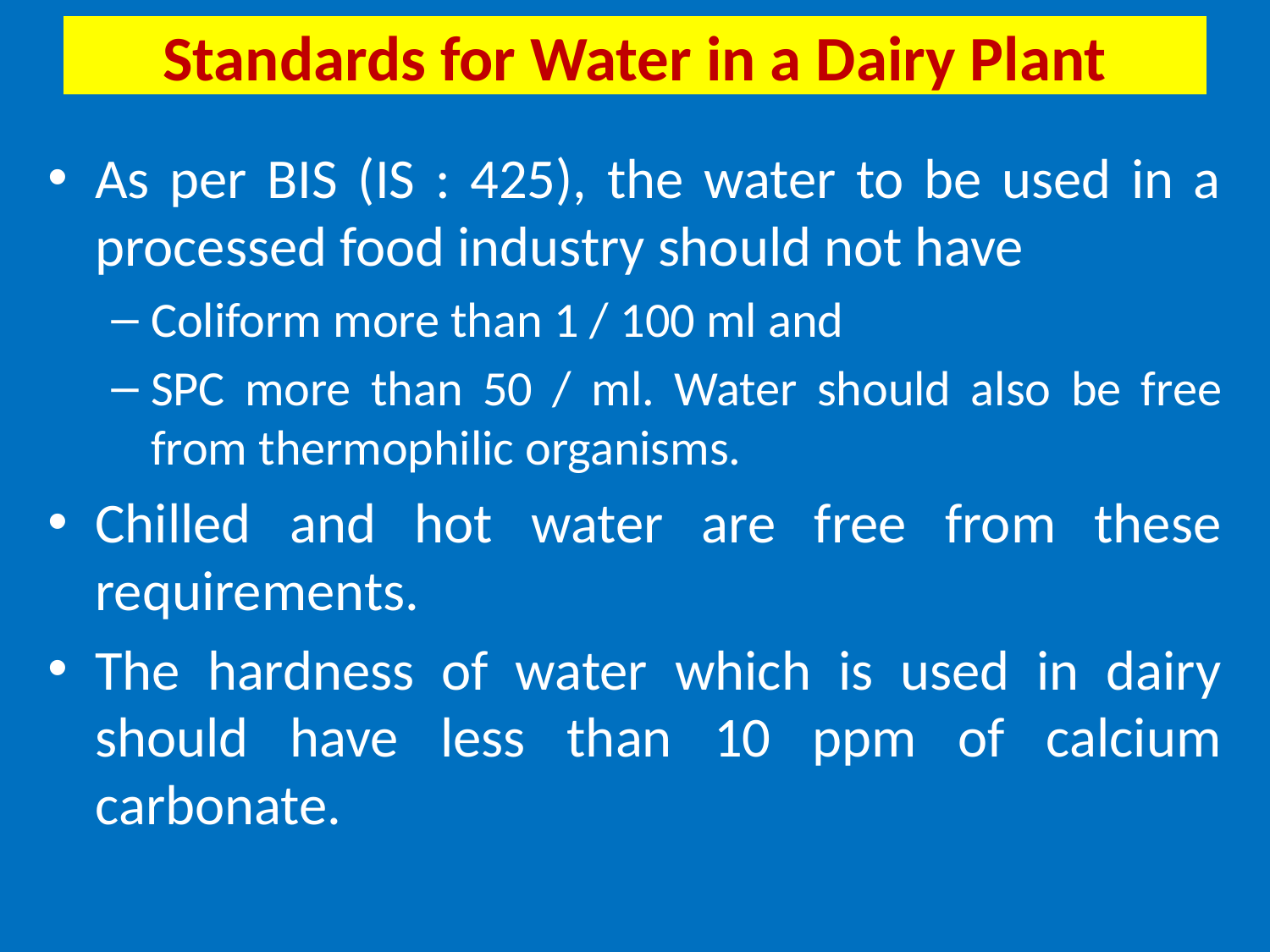

# Standards for Water in a Dairy Plant
As per BIS (IS : 425), the water to be used in a processed food industry should not have
Coliform more than 1 / 100 ml and
SPC more than 50 / ml. Water should also be free from thermophilic organisms.
Chilled and hot water are free from these requirements.
The hardness of water which is used in dairy should have less than 10 ppm of calcium carbonate.